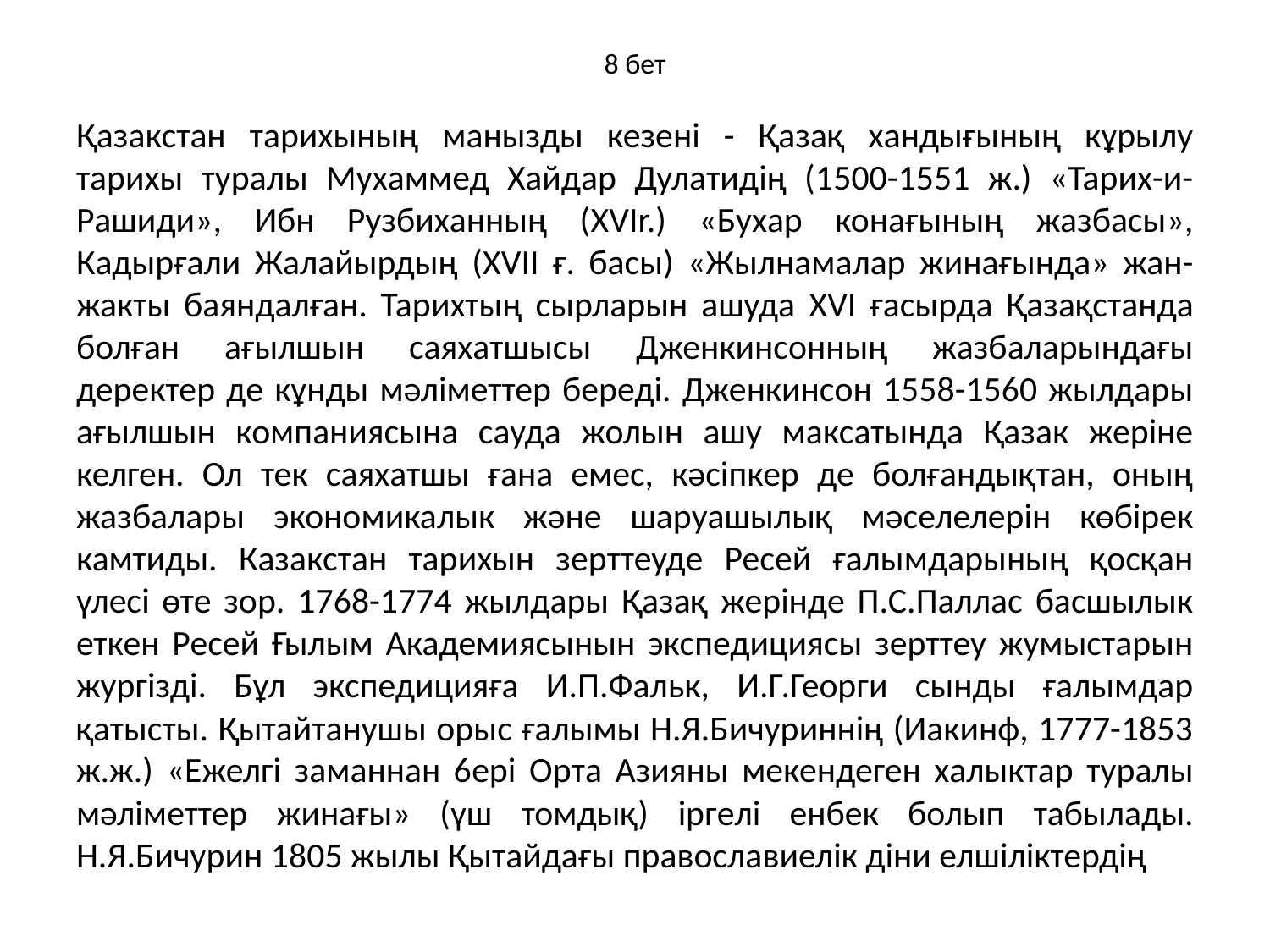

# 8 бет
Қазакстан тарихының манызды кезені - Қазақ хандығының кұрылу тарихы туралы Мухаммед Хайдар Дулатидің (1500-1551 ж.) «Тарих-и-Рашиди», Ибн Рузбиханның (XVIr.) «Бухар конағының жазбасы», Кадырғали Жалайырдың (XVII ғ. басы) «Жылнамалар жинағында» жан-жакты баяндалған. Тарихтың сырларын ашуда XVI ғасырда Қазақстанда болған ағылшын саяхатшысы Дженкинсонның жазбаларындағы деректер де кұнды мәліметтер береді. Дженкинсон 1558-1560 жылдары ағылшын компаниясына сауда жолын ашу максатында Қазак жеріне келген. Ол тек саяхатшы ғана емес, кәсіпкер де болғандықтан, оның жазбалары экономикалык және шаруашылық мәселелерін көбірек камтиды. Казакстан тарихын зерттеуде Ресей ғалымдарының қосқан үлесі өте зор. 1768-1774 жылдары Қазақ жерінде П.С.Паллас басшылык еткен Ресей Ғылым Академиясынын экспедициясы зерттеу жумыстарын жургізді. Бұл экспедицияға И.П.Фальк, И.Г.Георги сынды ғалымдар қатысты. Қытайтанушы орыс ғалымы Н.Я.Бичуриннің (Иакинф, 1777-1853 ж.ж.) «Ежелгі заманнан 6epi Орта Азияны мекендеген халыктар туралы мәліметтер жинағы» (үш томдық) ipгeлi енбек болып табылады. Н.Я.Бичурин 1805 жылы Қытайдағы православиелік діни елшіліктердің